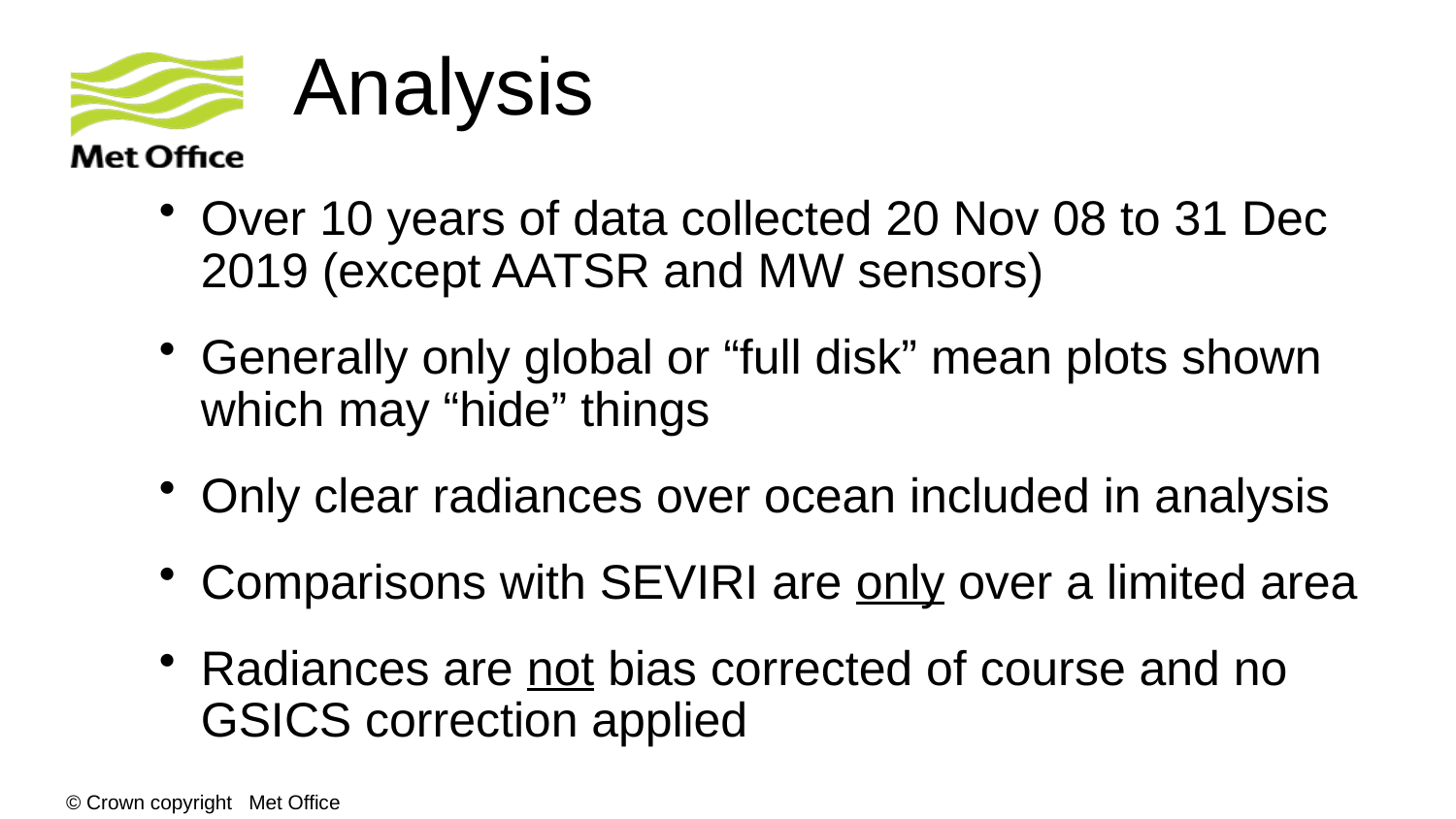

# Analysis
Over 10 years of data collected 20 Nov 08 to 31 Dec 2019 (except AATSR and MW sensors)
Generally only global or “full disk” mean plots shown which may “hide” things
Only clear radiances over ocean included in analysis
Comparisons with SEVIRI are only over a limited area
Radiances are not bias corrected of course and no GSICS correction applied

© Crown copyright   Met Office